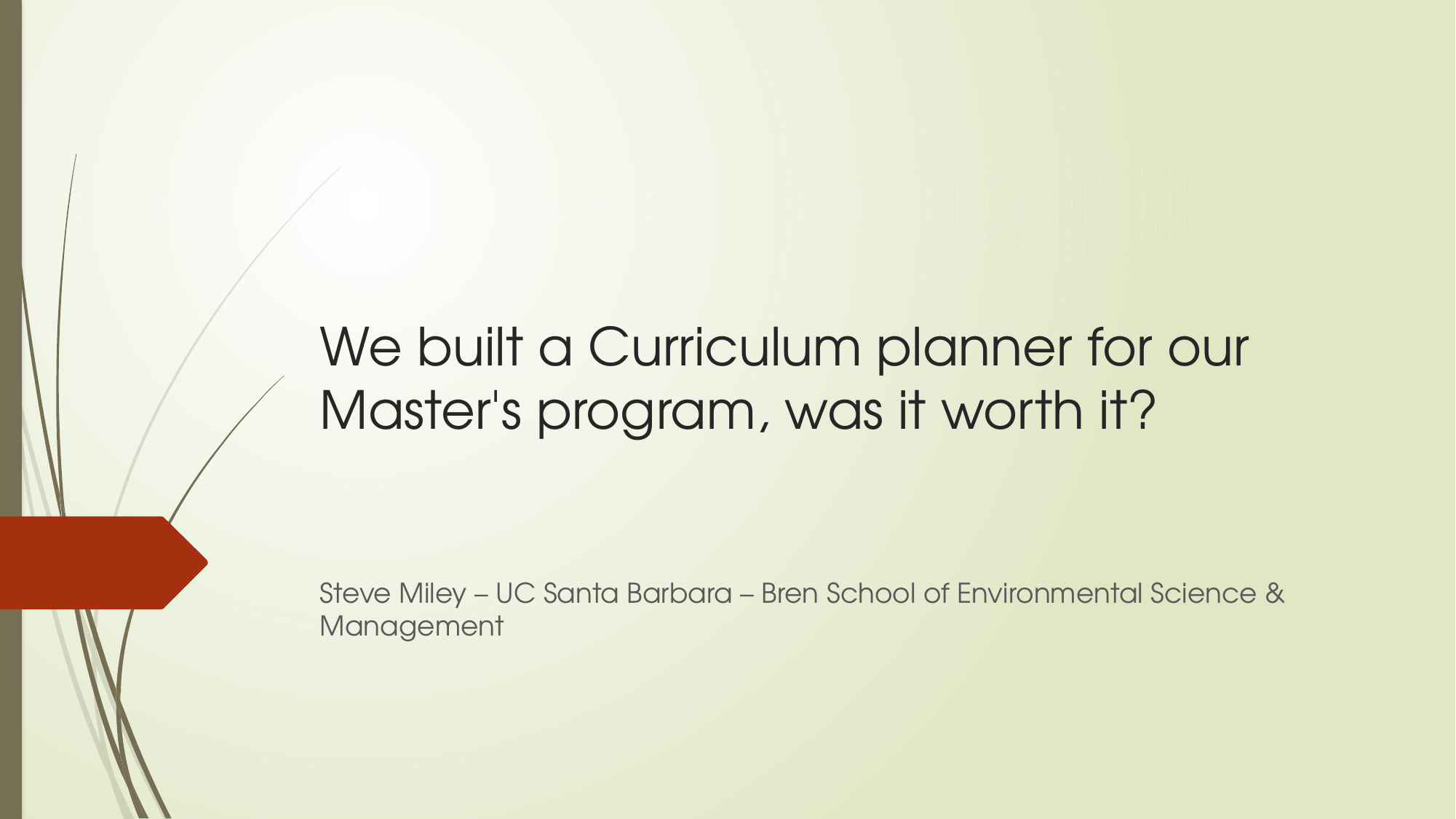

# We built a Curriculum planner for our Master's program, was it worth it?
Steve Miley – UC Santa Barbara – Bren School of Environmental Science & Management